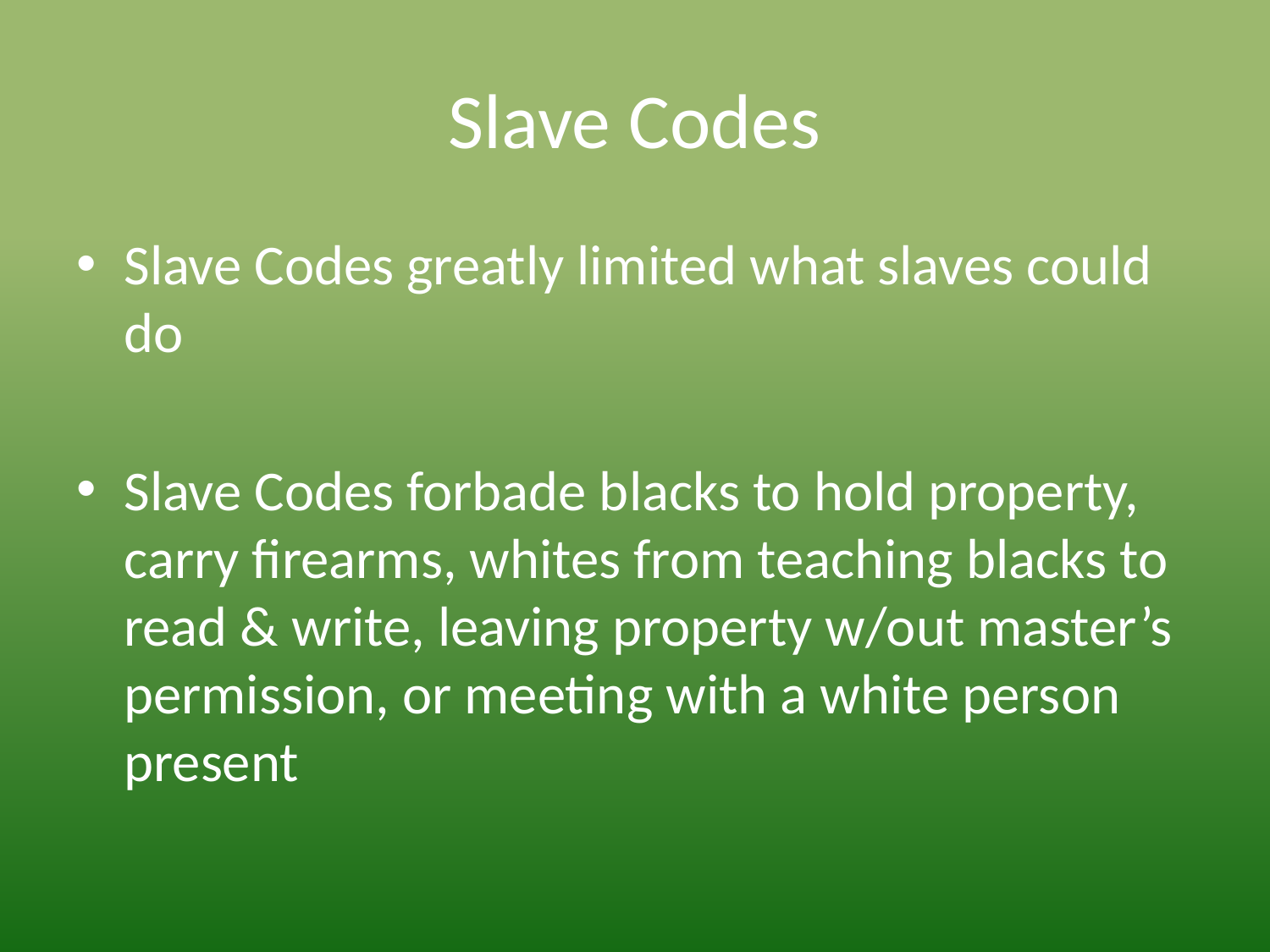

# Slave Codes
Slave Codes greatly limited what slaves could do

Slave Codes forbade blacks to hold property, carry firearms, whites from teaching blacks to read & write, leaving property w/out master’s permission, or meeting with a white person present